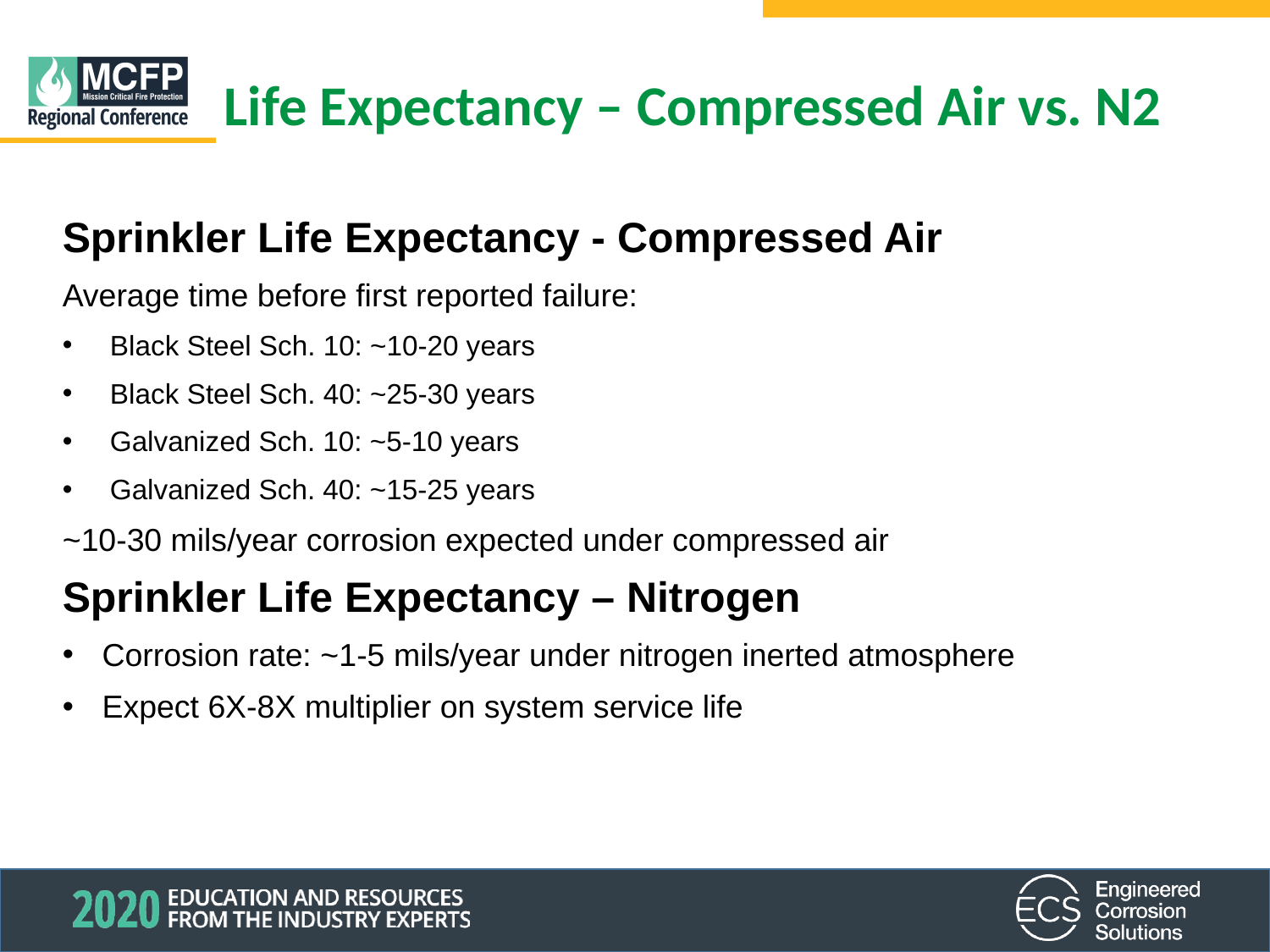

Life Expectancy – Compressed Air vs. N2
Sprinkler Life Expectancy - Compressed Air
Average time before first reported failure:
Black Steel Sch. 10: ~10-20 years
Black Steel Sch. 40: ~25-30 years
Galvanized Sch. 10: ~5-10 years
Galvanized Sch. 40: ~15-25 years
~10-30 mils/year corrosion expected under compressed air
Sprinkler Life Expectancy – Nitrogen
Corrosion rate: ~1-5 mils/year under nitrogen inerted atmosphere
Expect 6X-8X multiplier on system service life